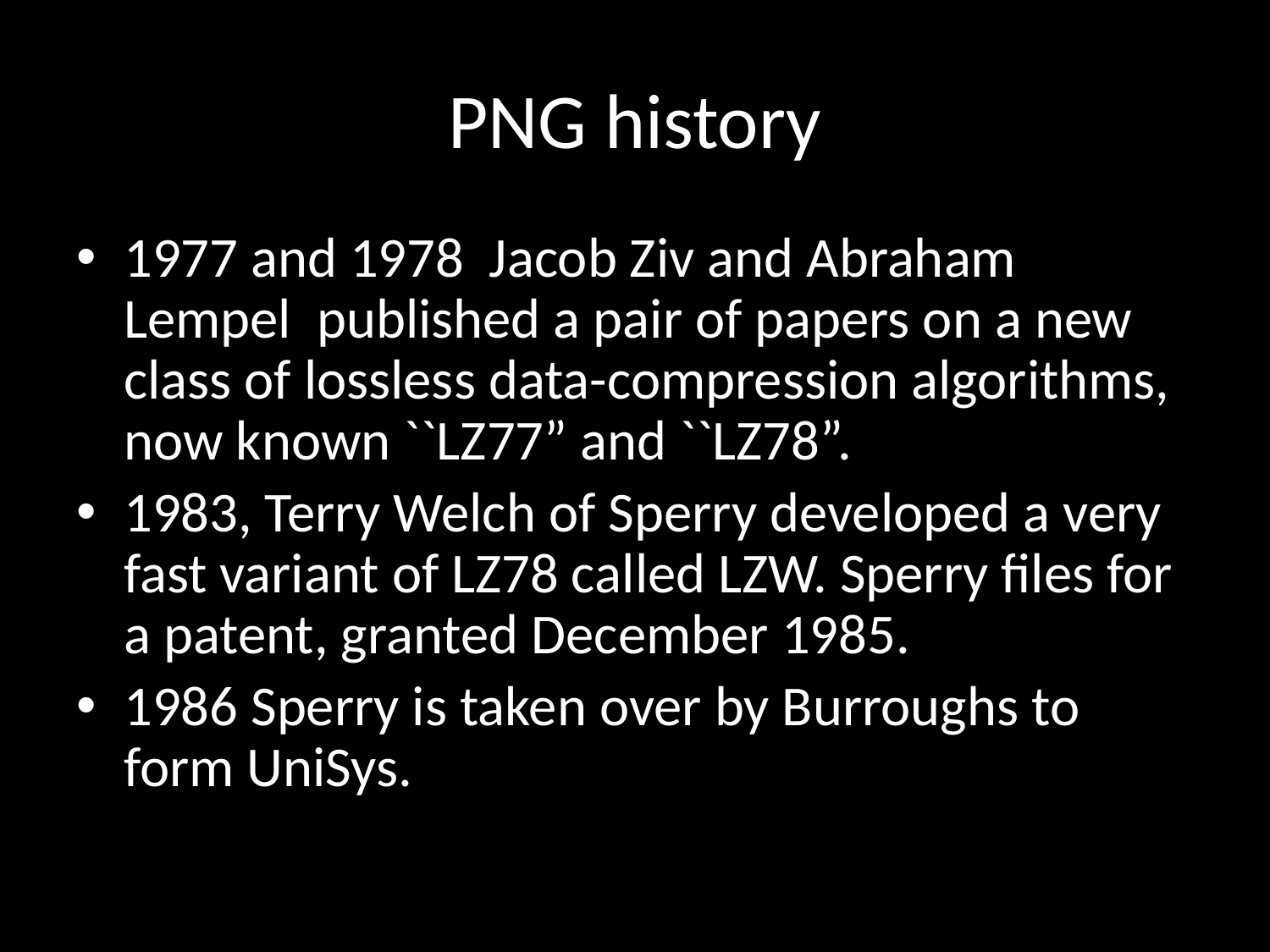

# PNG history
1977 and 1978  Jacob Ziv and Abraham Lempel  published a pair of papers on a new class of lossless data-compression algorithms, now known ``LZ77” and ``LZ78”.
1983, Terry Welch of Sperry developed a very fast variant of LZ78 called LZW. Sperry files for a patent, granted December 1985.
1986 Sperry is taken over by Burroughs to form UniSys.